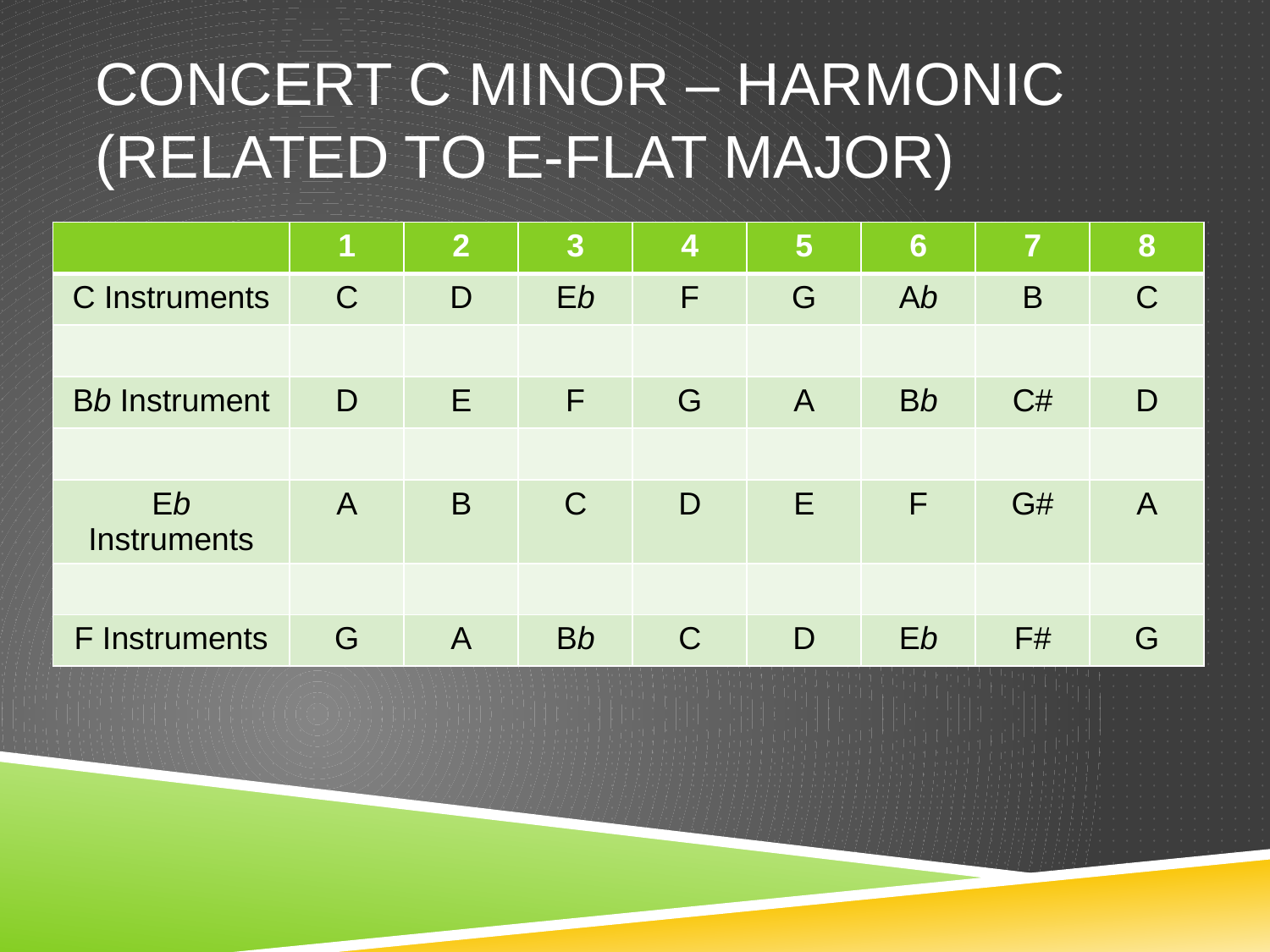

# Concert C Minor – Harmonic (Related to E-Flat Major)
|  | 1 | 2 | 3 | 4 | 5 | 6 | 7 | 8 |
| --- | --- | --- | --- | --- | --- | --- | --- | --- |
| C Instruments | C | D | Eb | F | G | Ab | B | C |
|  |  |  |  |  |  |  |  |  |
| Bb Instrument | D | E | F | G | A | Bb | C# | D |
|  |  |  |  |  |  |  |  |  |
| Eb Instruments | A | B | C | D | E | F | G# | A |
|  |  |  |  |  |  |  |  |  |
| F Instruments | G | A | Bb | C | D | Eb | F# | G |